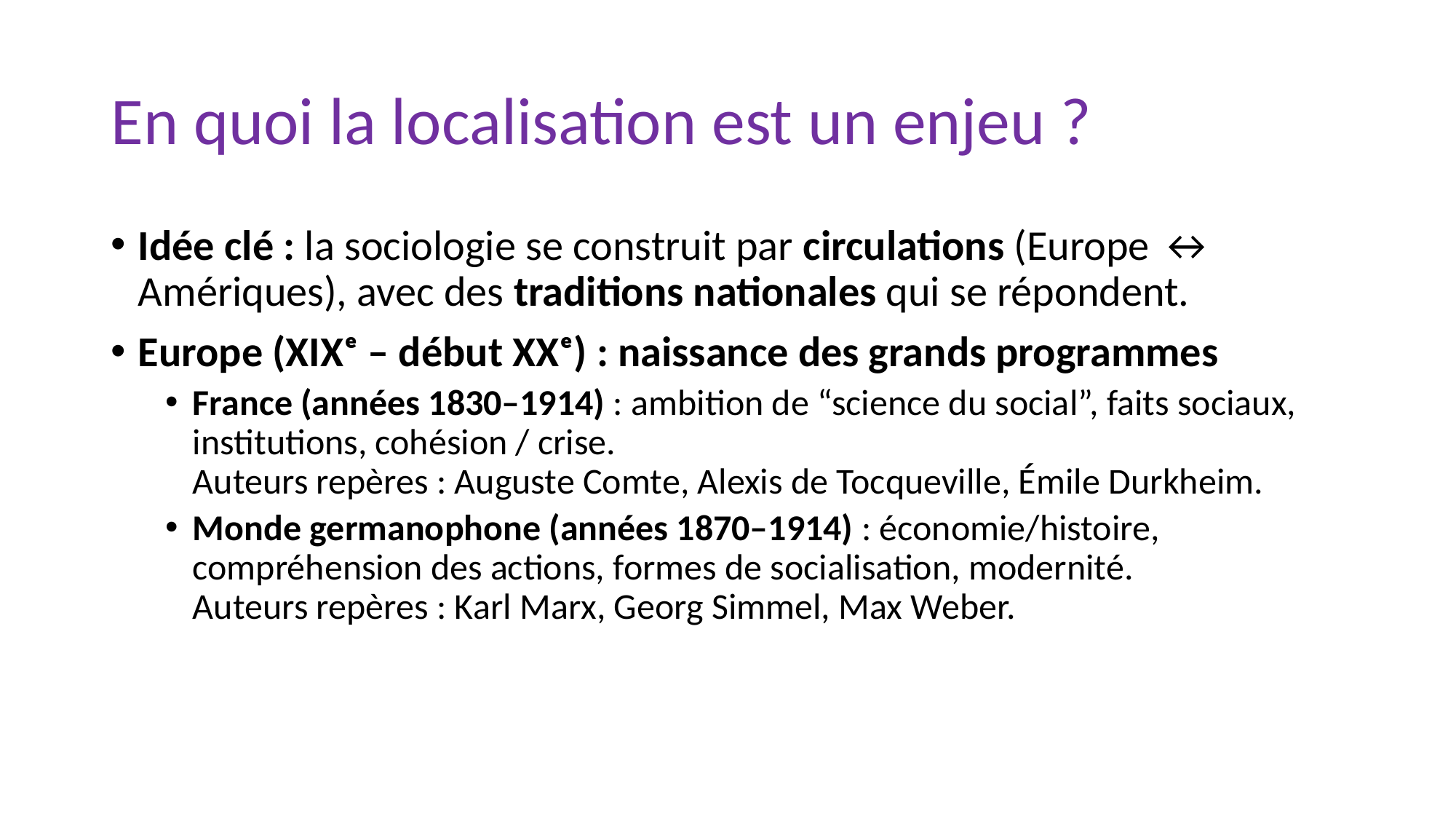

# En quoi la localisation est un enjeu ?
Idée clé : la sociologie se construit par circulations (Europe ↔ Amériques), avec des traditions nationales qui se répondent.
Europe (XIXᵉ – début XXᵉ) : naissance des grands programmes
France (années 1830–1914) : ambition de “science du social”, faits sociaux, institutions, cohésion / crise.
Auteurs repères : Auguste Comte, Alexis de Tocqueville, Émile Durkheim.
Monde germanophone (années 1870–1914) : économie/histoire, compréhension des actions, formes de socialisation, modernité.
Auteurs repères : Karl Marx, Georg Simmel, Max Weber.